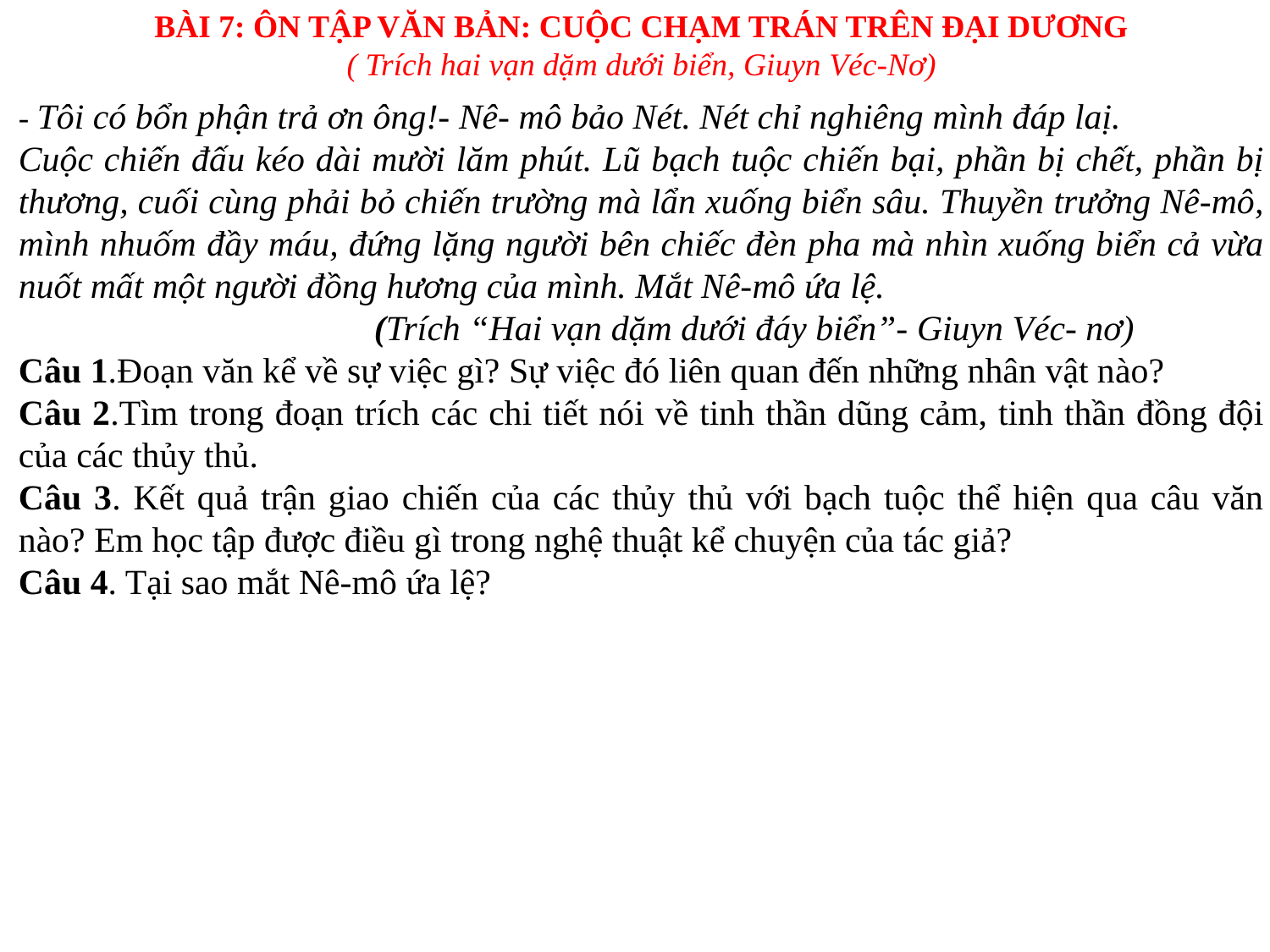

BÀI 7: ÔN TẬP VĂN BẢN: CUỘC CHẠM TRÁN TRÊN ĐẠI DƯƠNG
( Trích hai vạn dặm dưới biển, Giuyn Véc-Nơ)

- Tôi có bổn phận trả ơn ông!- Nê- mô bảo Nét. Nét chỉ nghiêng mình đáp laị.
Cuộc chiến đấu kéo dài mười lăm phút. Lũ bạch tuộc chiến bại, phần bị chết, phần bị thương, cuối cùng phải bỏ chiến trường mà lẩn xuống biển sâu. Thuyền trưởng Nê-mô, mình nhuốm đầy máu, đứng lặng người bên chiếc đèn pha mà nhìn xuống biển cả vừa nuốt mất một người đồng hương của mình. Mắt Nê-mô ứa lệ.
                                        (Trích “Hai vạn dặm dưới đáy biển”- Giuyn Véc- nơ)
Câu 1.Đoạn văn kể về sự việc gì? Sự việc đó liên quan đến những nhân vật nào?
Câu 2.Tìm trong đoạn trích các chi tiết nói về tinh thần dũng cảm, tinh thần đồng đội của các thủy thủ.
Câu 3. Kết quả trận giao chiến của các thủy thủ với bạch tuộc thể hiện qua câu văn nào? Em học tập được điều gì trong nghệ thuật kể chuyện của tác giả?
Câu 4. Tại sao mắt Nê-mô ứa lệ?